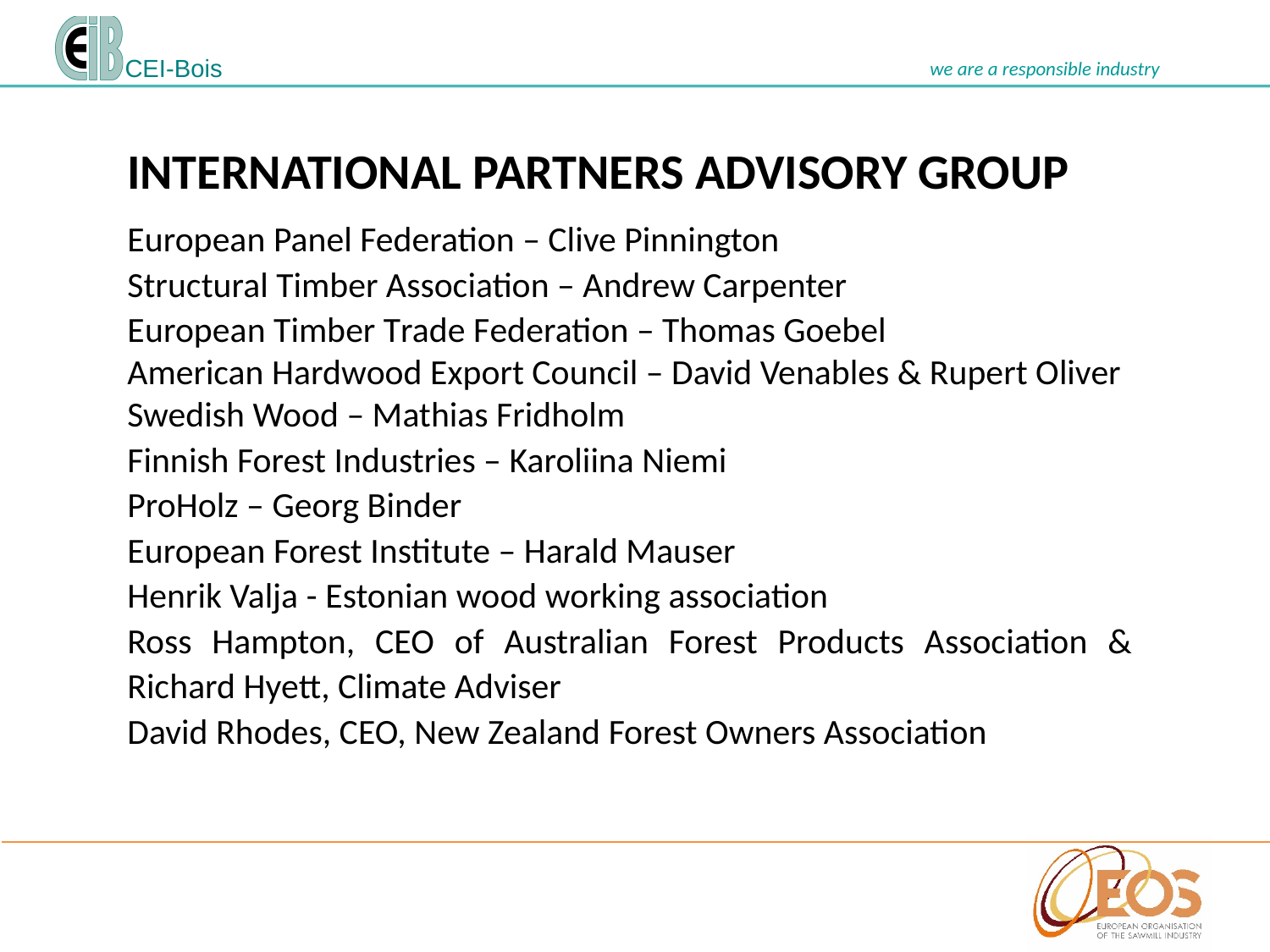

INTERNATIONAL PARTNERS ADVISORY GROUP
European Panel Federation – Clive Pinnington
Structural Timber Association – Andrew Carpenter
European Timber Trade Federation – Thomas Goebel
American Hardwood Export Council – David Venables & Rupert Oliver
Swedish Wood – Mathias Fridholm
Finnish Forest Industries – Karoliina Niemi
ProHolz – Georg Binder
European Forest Institute – Harald Mauser
Henrik Valja - Estonian wood working association
Ross Hampton, CEO of Australian Forest Products Association & Richard Hyett, Climate Adviser
David Rhodes, CEO, New Zealand Forest Owners Association

#